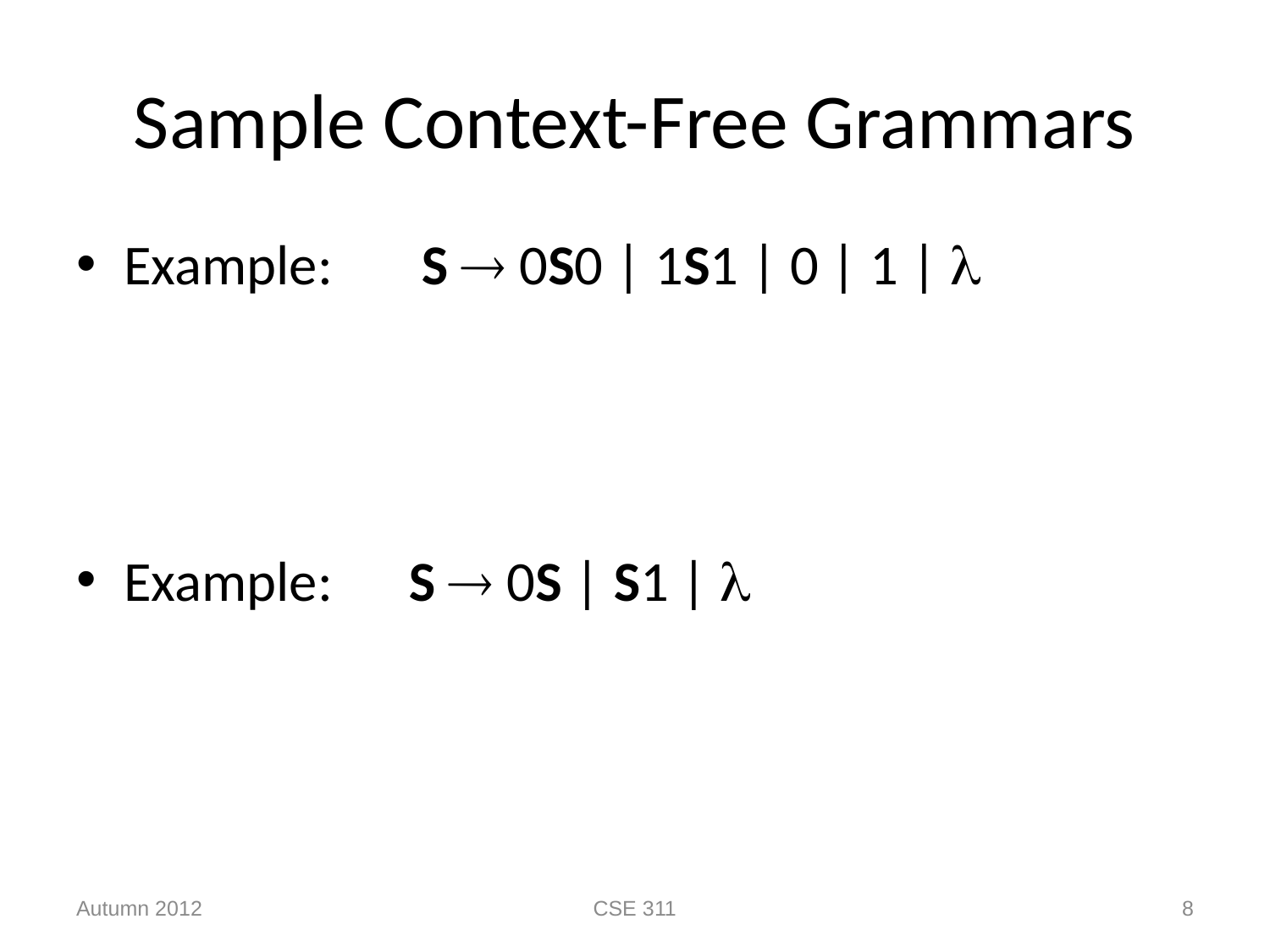

# Sample Context-Free Grammars
Example:       S → 0S0 | 1S1 | 0 | 1 | λ

Example:      S → 0S | S1 | λ
Autumn 2012
CSE 311
8